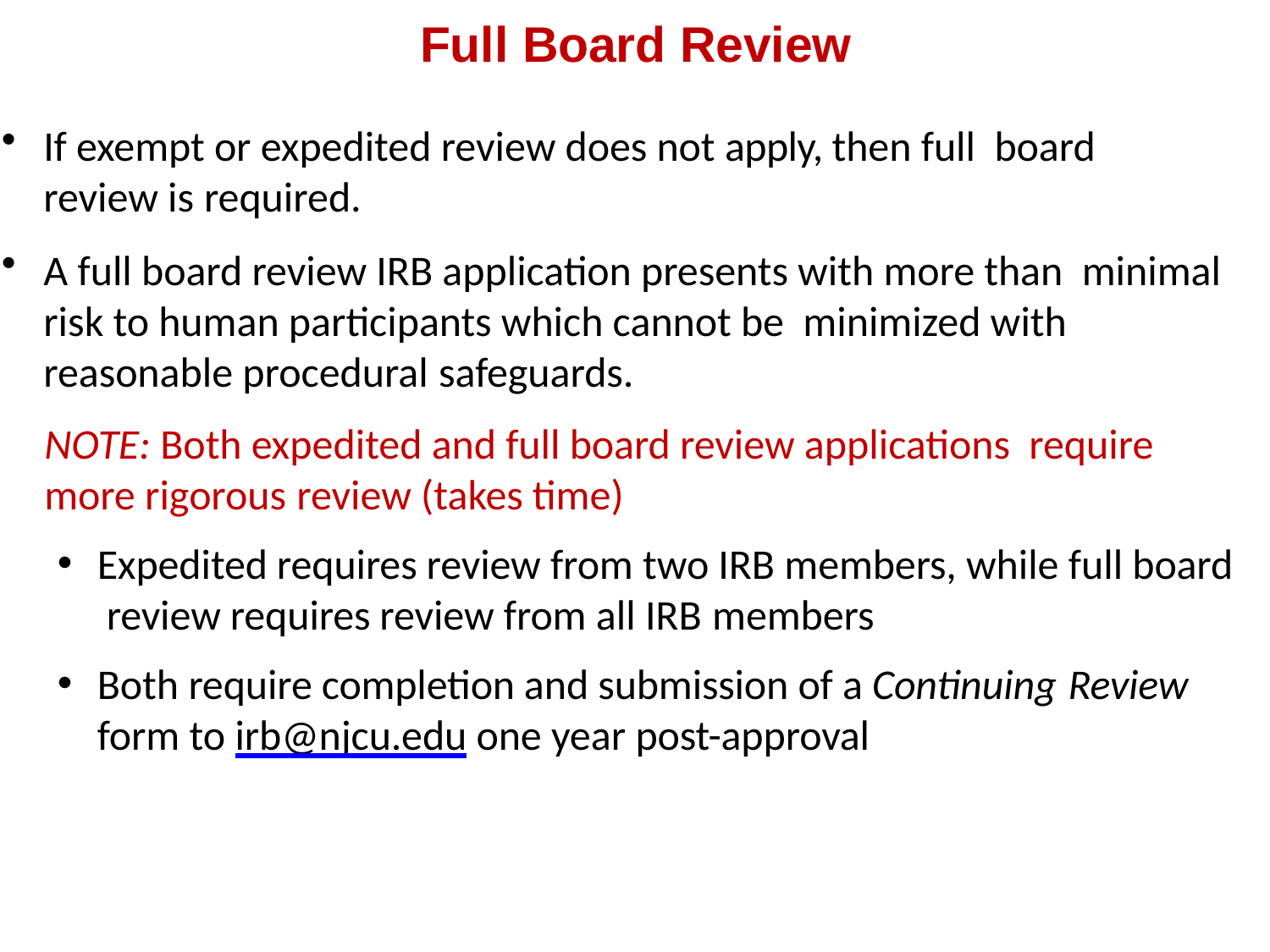

# Full Board Review
If exempt or expedited review does not apply, then full  board review is required.

A full board review IRB application presents with more than  minimal risk to human participants which cannot be  minimized with reasonable procedural safeguards.

NOTE: Both expedited and full board review applications  require more rigorous review (takes time)
Expedited requires review from two IRB members, while full board  review requires review from all IRB members
Both require completion and submission of a Continuing Review form to irb@njcu.edu one year post-approval